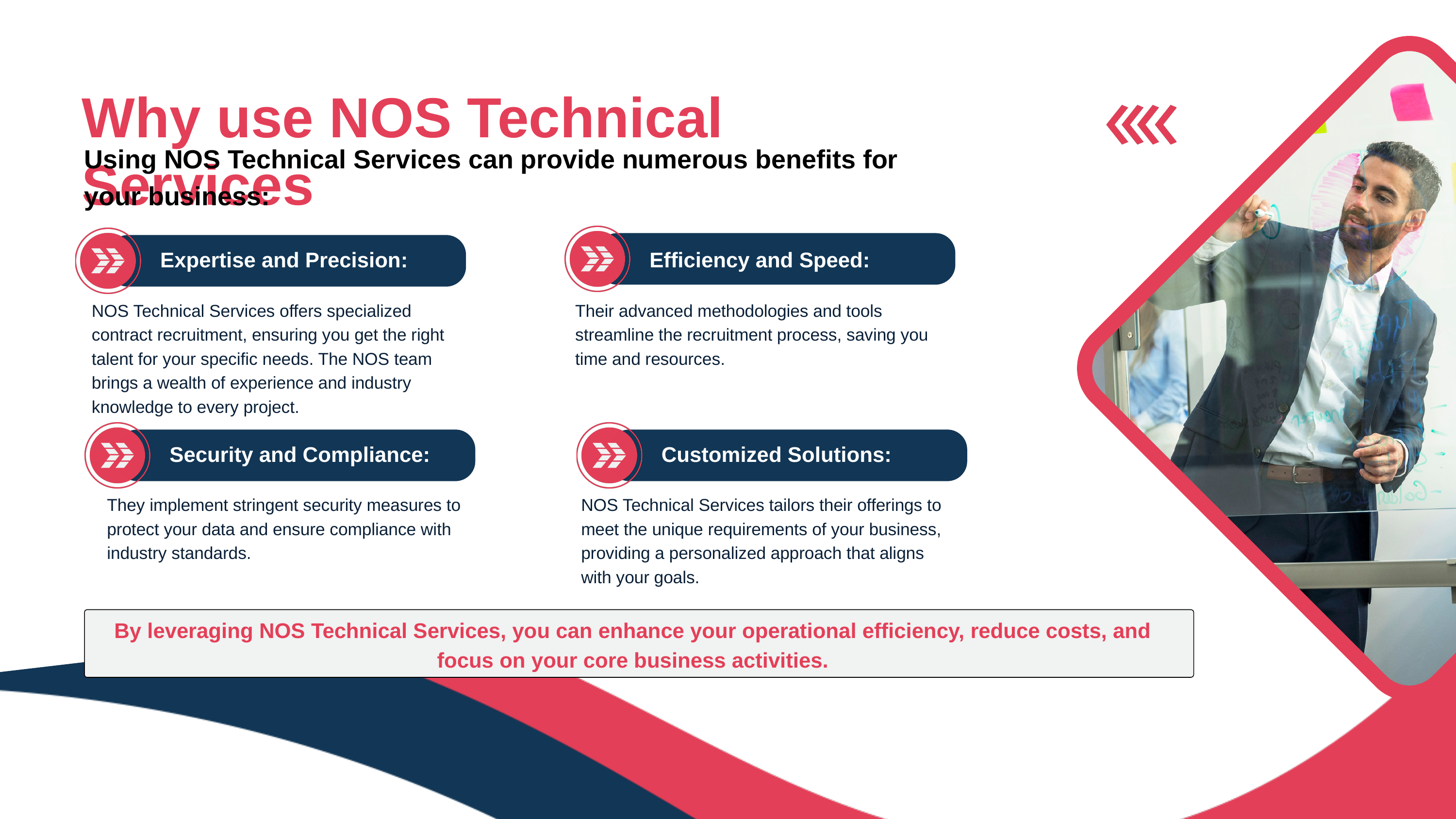

Why use NOS Technical Services

Using NOS Technical Services can provide numerous benefits for your business:

Expertise and Precision:
Efficiency and Speed:
NOS Technical Services offers specialized contract recruitment, ensuring you get the right talent for your specific needs. The NOS team brings a wealth of experience and industry knowledge to every project.

Their advanced methodologies and tools streamline the recruitment process, saving you time and resources.

Security and Compliance:
Customized Solutions:
They implement stringent security measures to protect your data and ensure compliance with industry standards.
NOS Technical Services tailors their offerings to meet the unique requirements of your business, providing a personalized approach that aligns with your goals.

By leveraging NOS Technical Services, you can enhance your operational efficiency, reduce costs, and focus on your core business activities.